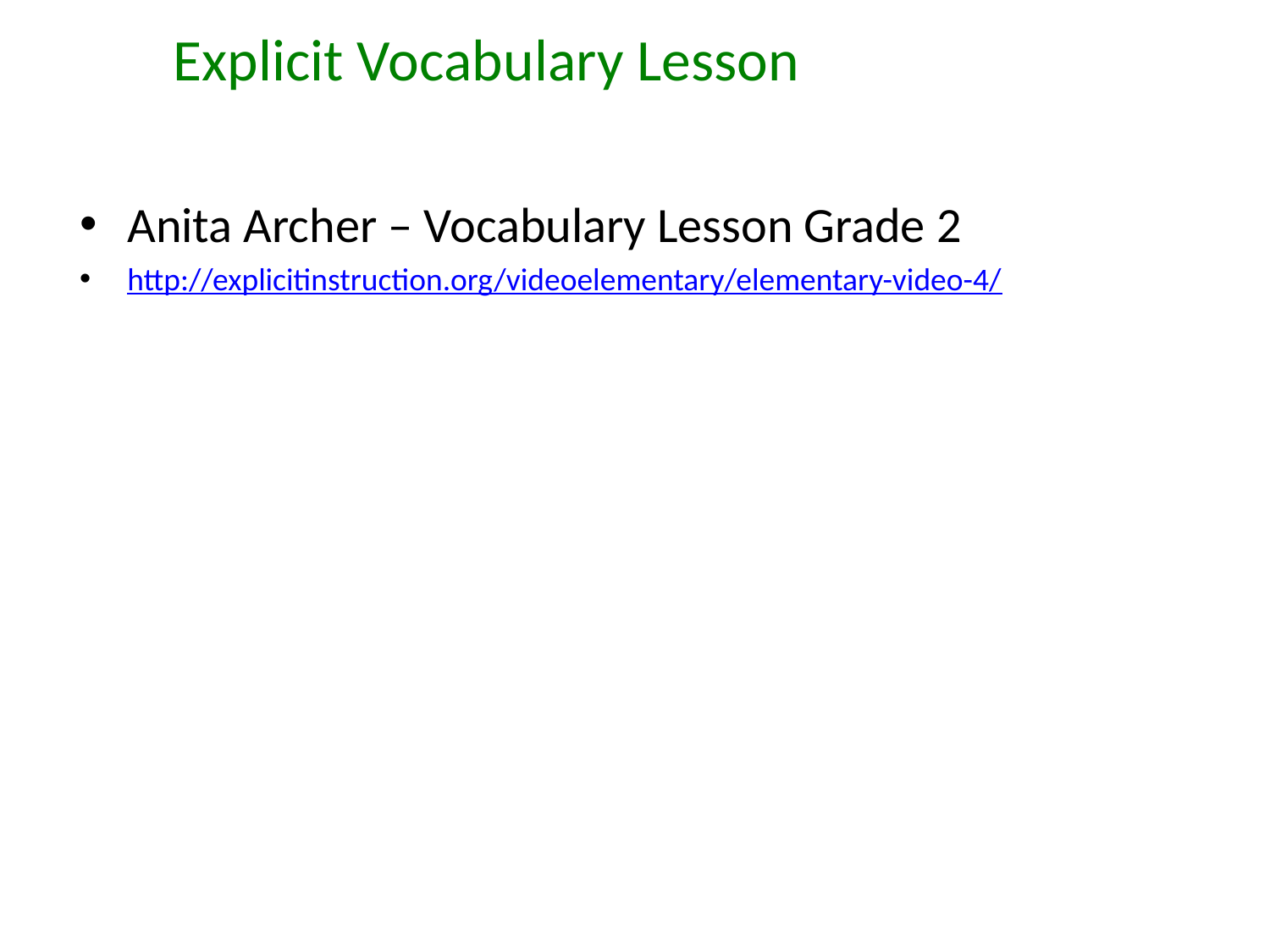

# Explicit Vocabulary Lesson
Anita Archer – Vocabulary Lesson Grade 2
http://explicitinstruction.org/videoelementary/elementary-video-4/